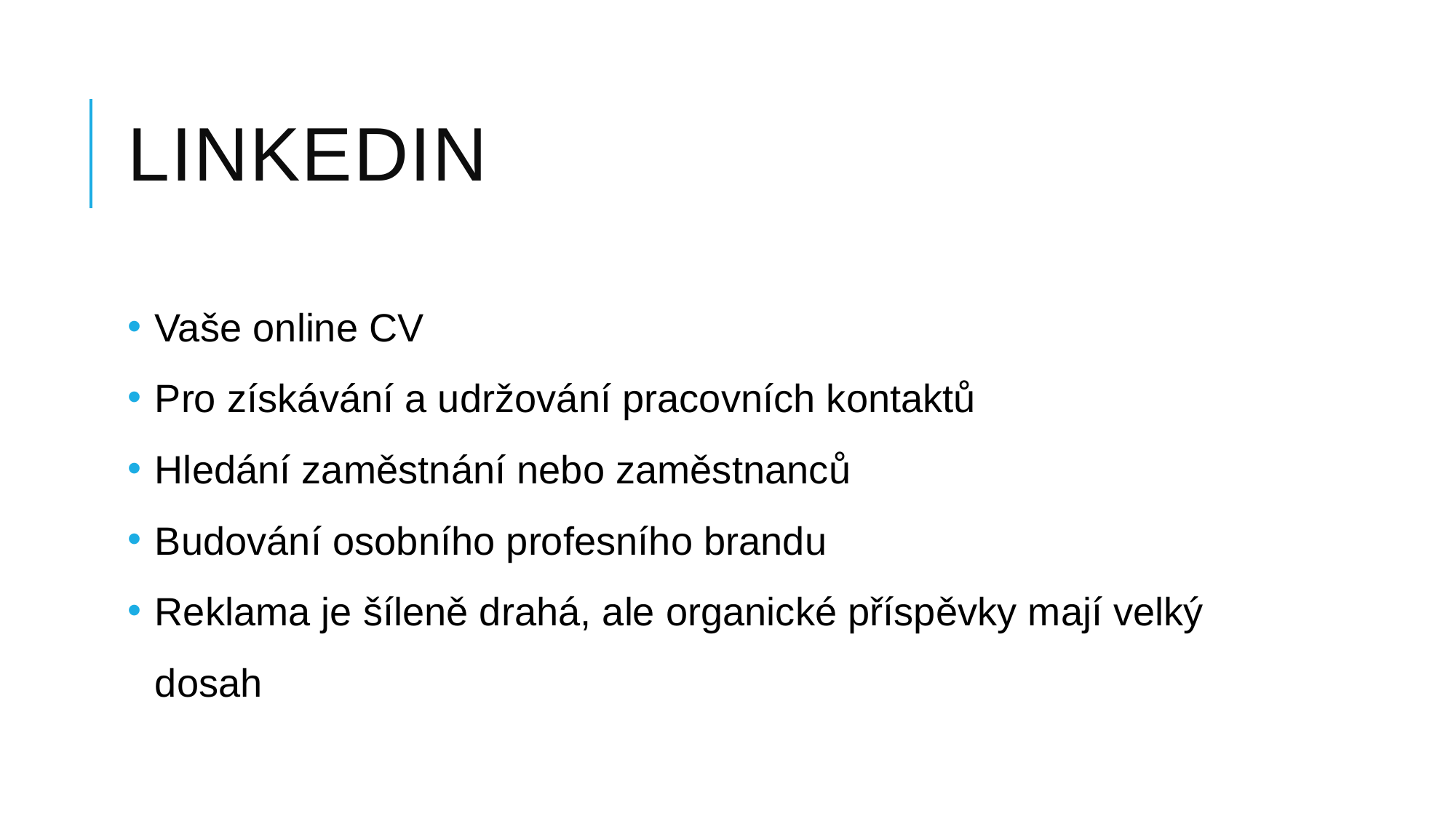

# LinkedIn
Vaše online CV
Pro získávání a udržování pracovních kontaktů
Hledání zaměstnání nebo zaměstnanců
Budování osobního profesního brandu
Reklama je šíleně drahá, ale organické příspěvky mají velký dosah